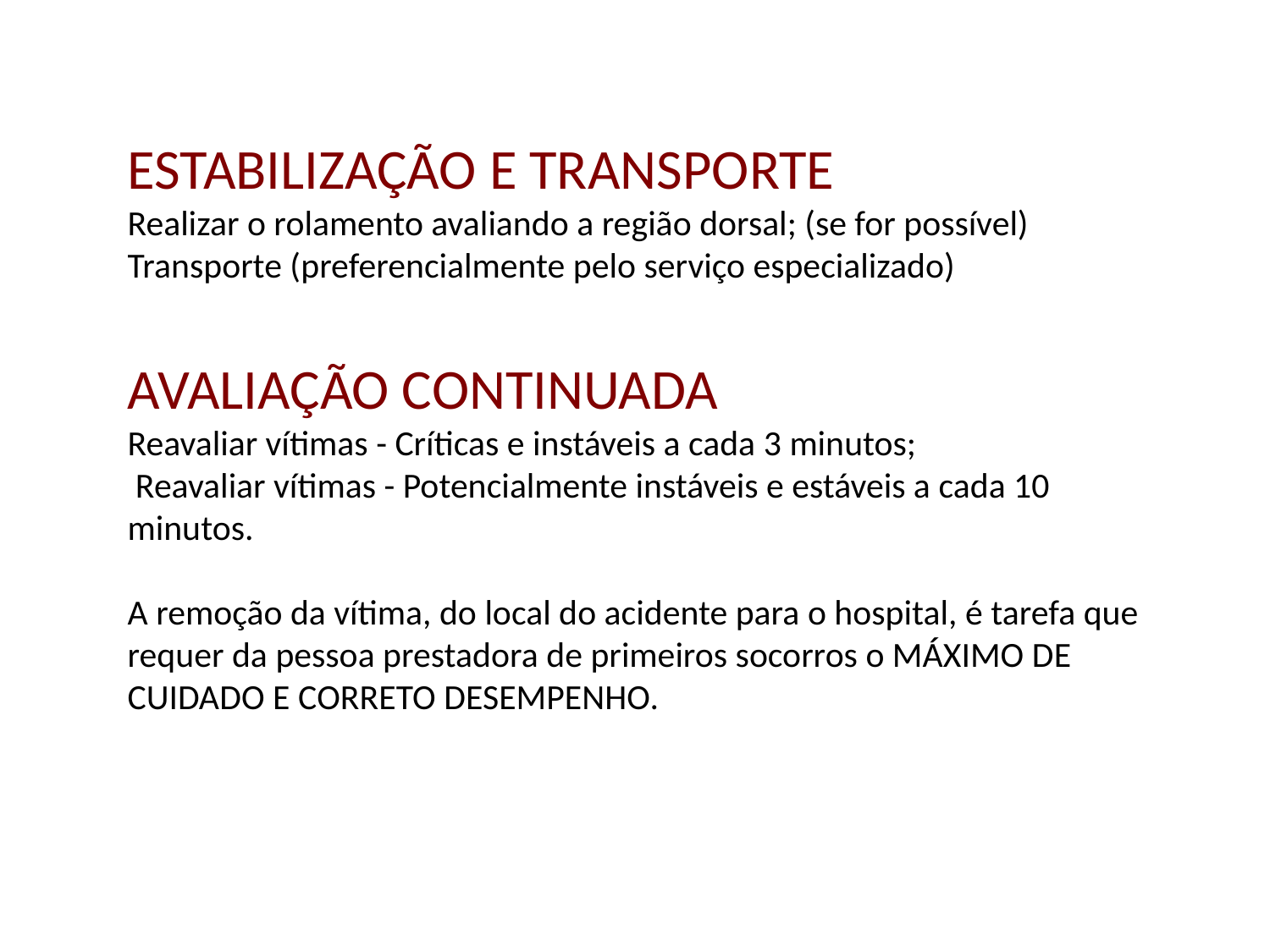

ESTABILIZAÇÃO E TRANSPORTE
Realizar o rolamento avaliando a região dorsal; (se for possível)
Transporte (preferencialmente pelo serviço especializado)

AVALIAÇÃO CONTINUADA
Reavaliar vítimas - Críticas e instáveis a cada 3 minutos;
 Reavaliar vítimas - Potencialmente instáveis e estáveis a cada 10 minutos.

A remoção da vítima, do local do acidente para o hospital, é tarefa que requer da pessoa prestadora de primeiros socorros o MÁXIMO DE CUIDADO E CORRETO DESEMPENHO.